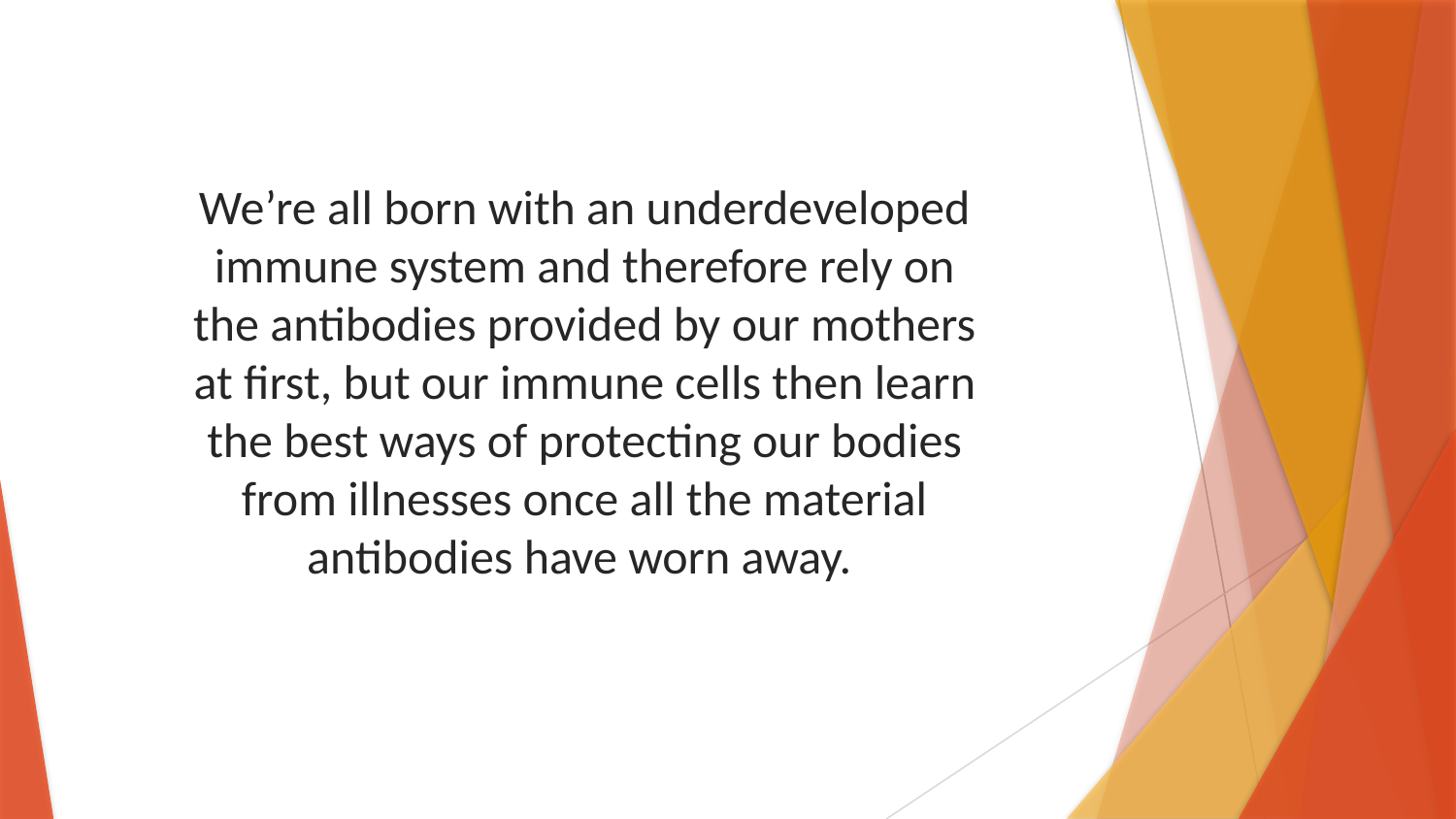

We’re all born with an underdeveloped immune system and therefore rely on the antibodies provided by our mothers at first, but our immune cells then learn the best ways of protecting our bodies from illnesses once all the material antibodies have worn away.